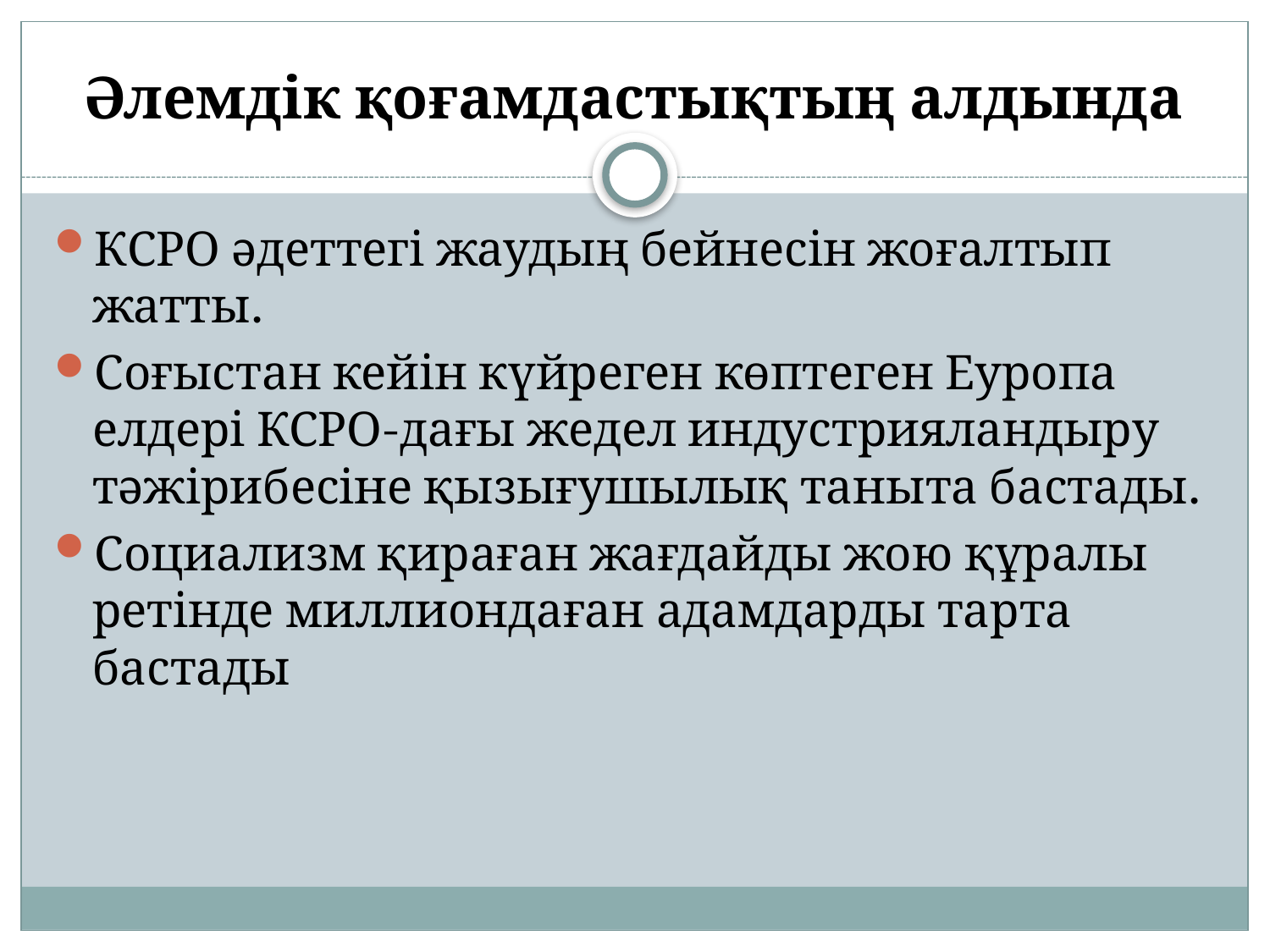

# Әлемдік қоғамдастықтың алдында
КСРО әдеттегі жаудың бейнесін жоғалтып жатты.
Соғыстан кейін күйреген көптеген Еуропа елдері КСРО-дағы жедел индустрияландыру тәжірибесіне қызығушылық таныта бастады.
Социализм қираған жағдайды жою құралы ретінде миллиондаған адамдарды тарта бастады